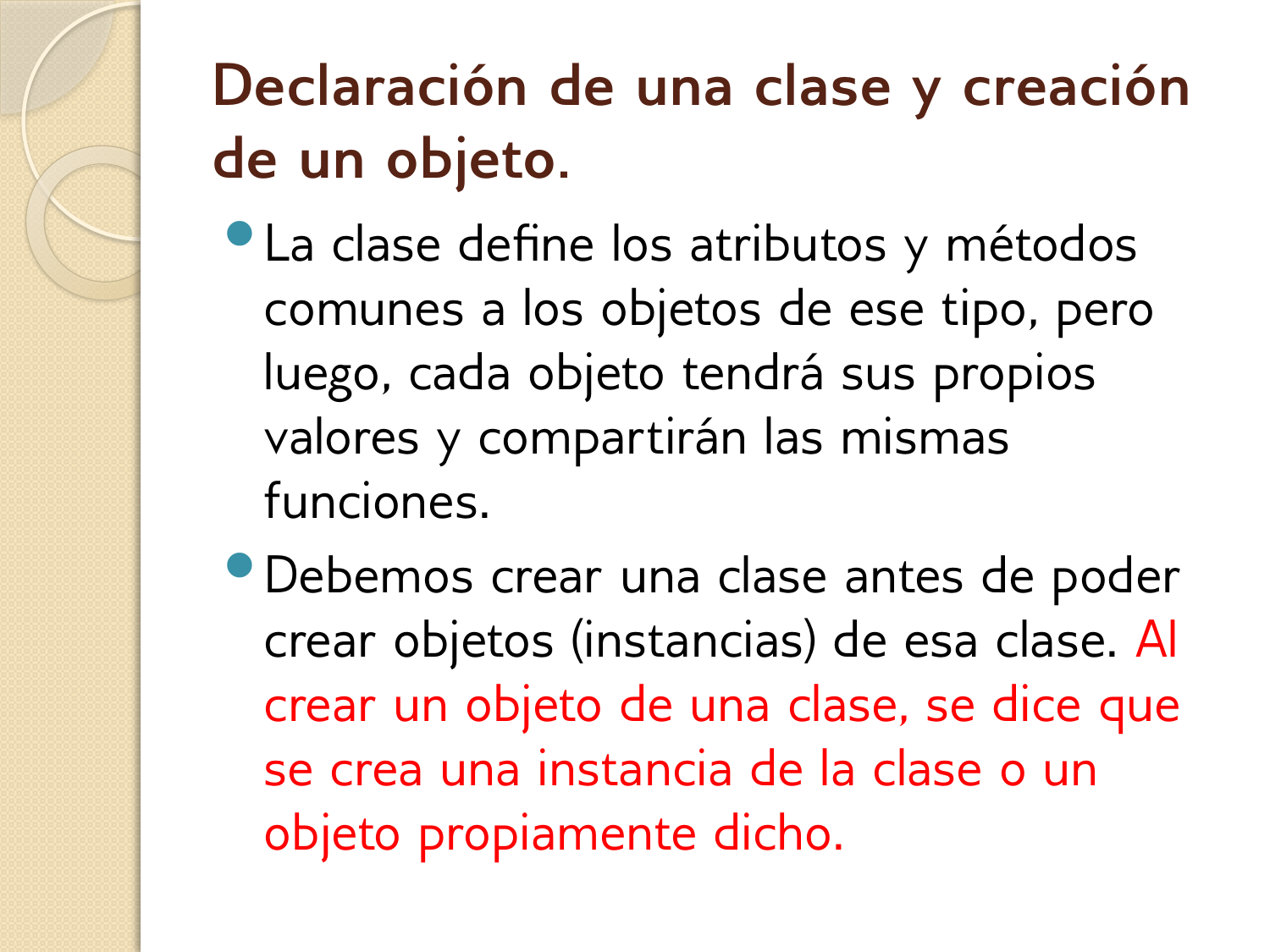

# Declaración de una clase y creación de un objeto.
La clase define los atributos y métodos comunes a los objetos de ese tipo, pero luego, cada objeto tendrá sus propios valores y compartirán las mismas funciones.
Debemos crear una clase antes de poder crear objetos (instancias) de esa clase. Al crear un objeto de una clase, se dice que se crea una instancia de la clase o un objeto propiamente dicho.